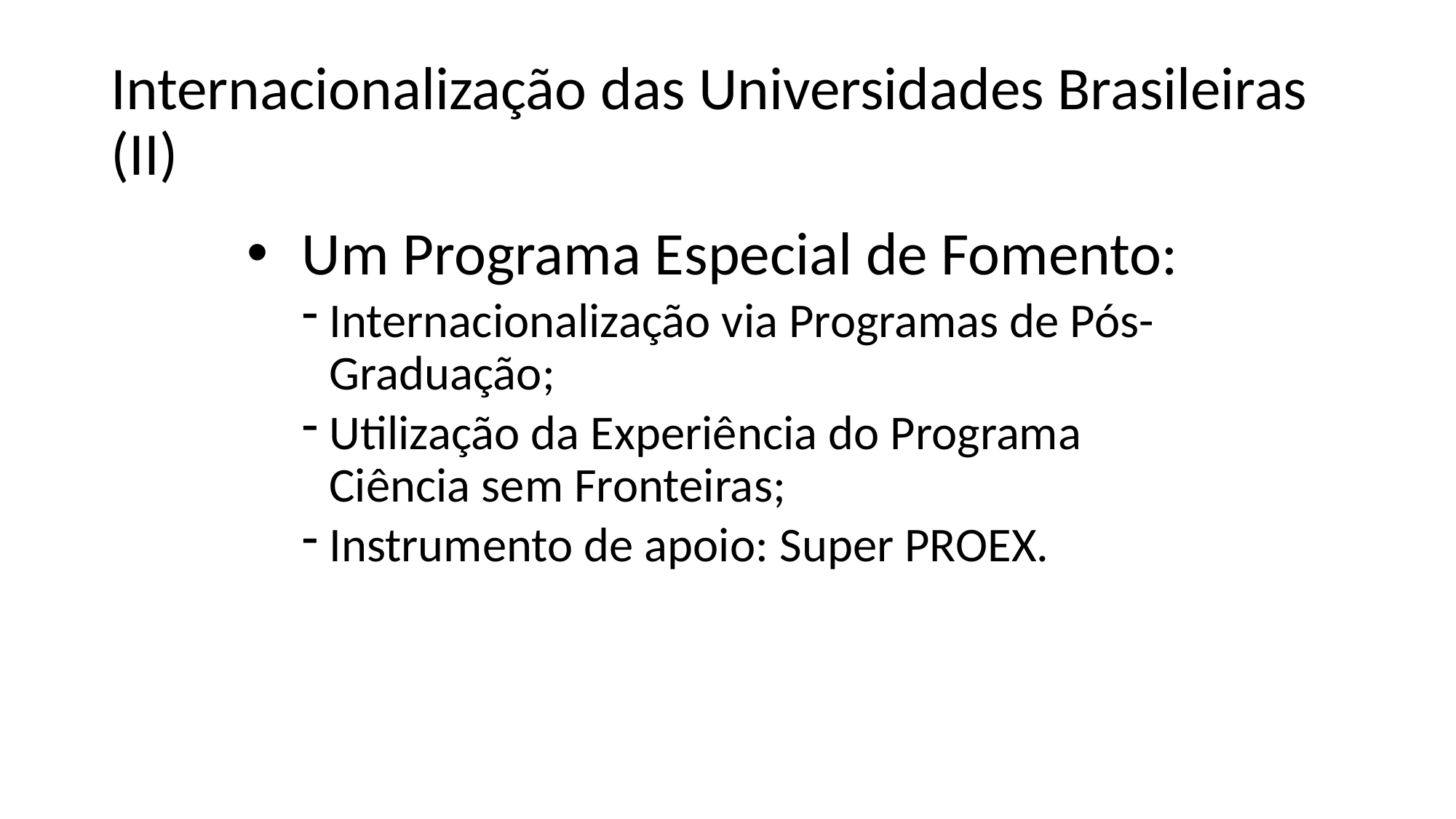

Internacionalização das Universidades Brasileiras (II)
  Um Programa Especial de Fomento:
Internacionalização via Programas de Pós-Graduação;
Utilização da Experiência do Programa Ciência sem Fronteiras;
Instrumento de apoio: Super PROEX.